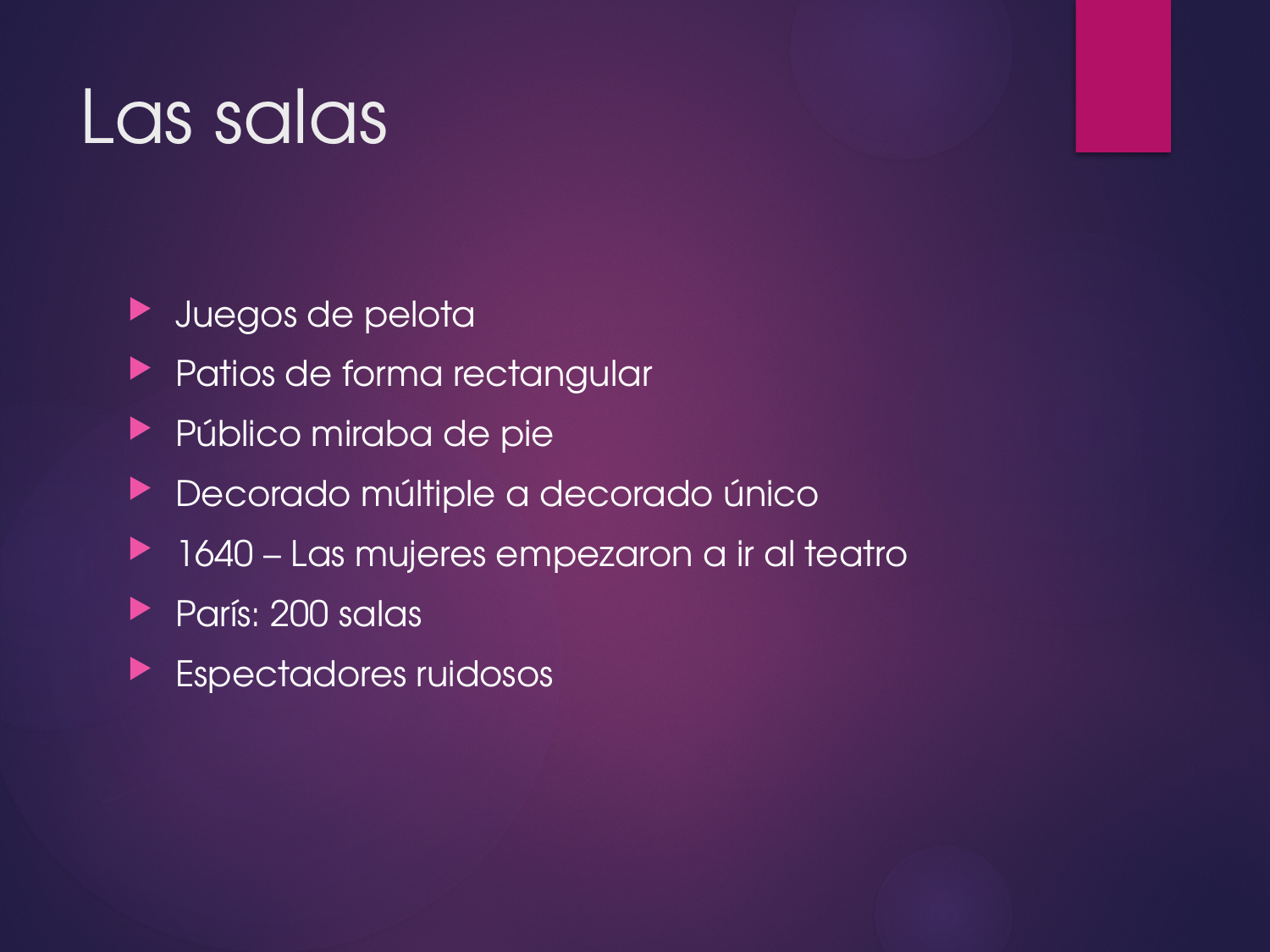

# Las salas
Juegos de pelota
Patios de forma rectangular
Público miraba de pie
Decorado múltiple a decorado único
1640 – Las mujeres empezaron a ir al teatro
París: 200 salas
Espectadores ruidosos